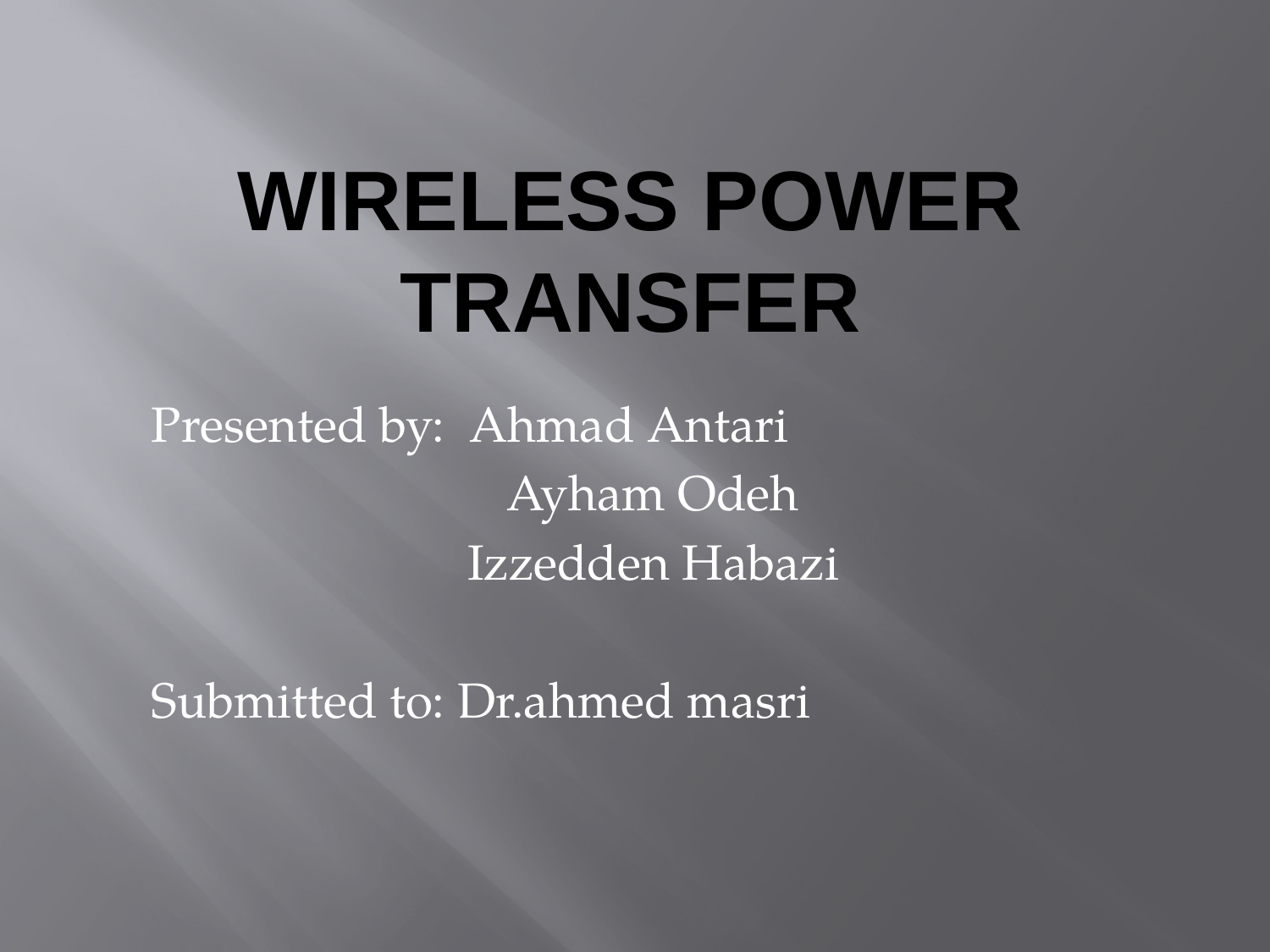

# Wireless Power Transfer

Presented by:  Ahmad Antari
Ayham Odeh
Izzedden Habazi

Submitted to: Dr.ahmed masri